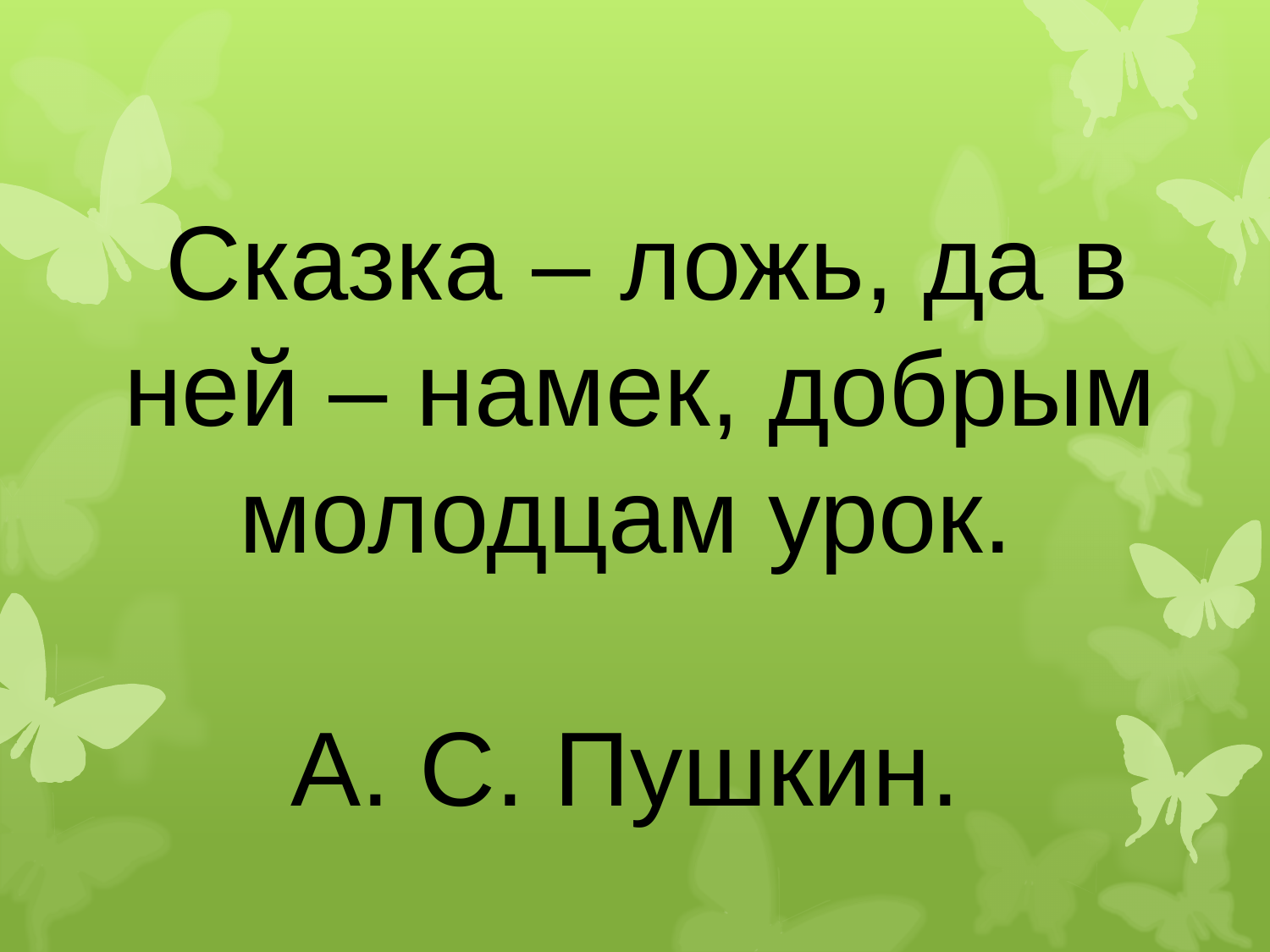

# Сказка – ложь, да в ней – намек, добрым молодцам урок. А. С. Пушкин.